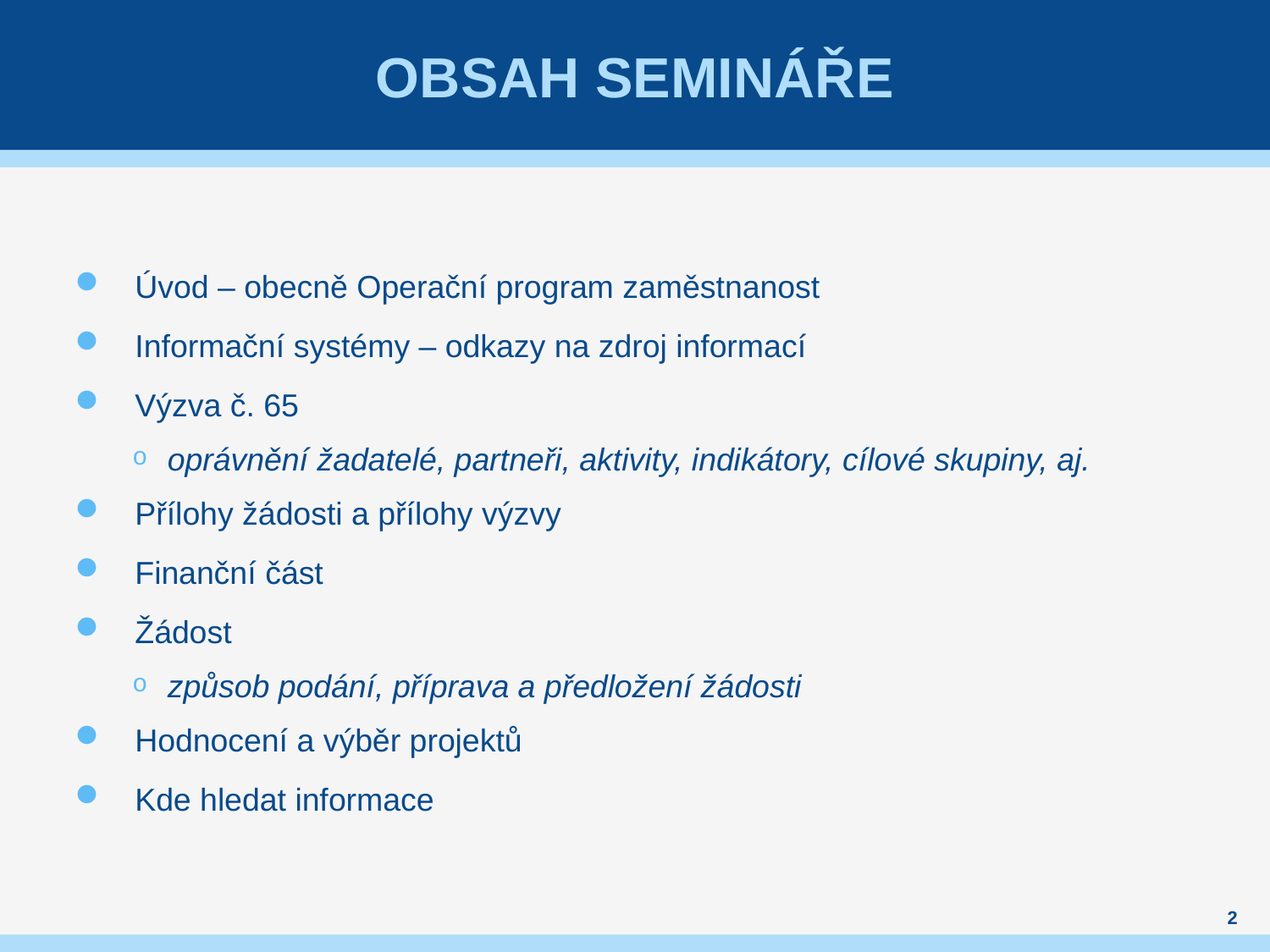

# OBSAH SEMINÁŘE

Úvod – obecně Operační program zaměstnanost
Informační systémy – odkazy na zdroj informací
Výzva č. 65
oprávnění žadatelé, partneři, aktivity, indikátory, cílové skupiny, aj.
Přílohy žádosti a přílohy výzvy
Finanční část
Žádost
způsob podání, příprava a předložení žádosti
Hodnocení a výběr projektů
Kde hledat informace

2